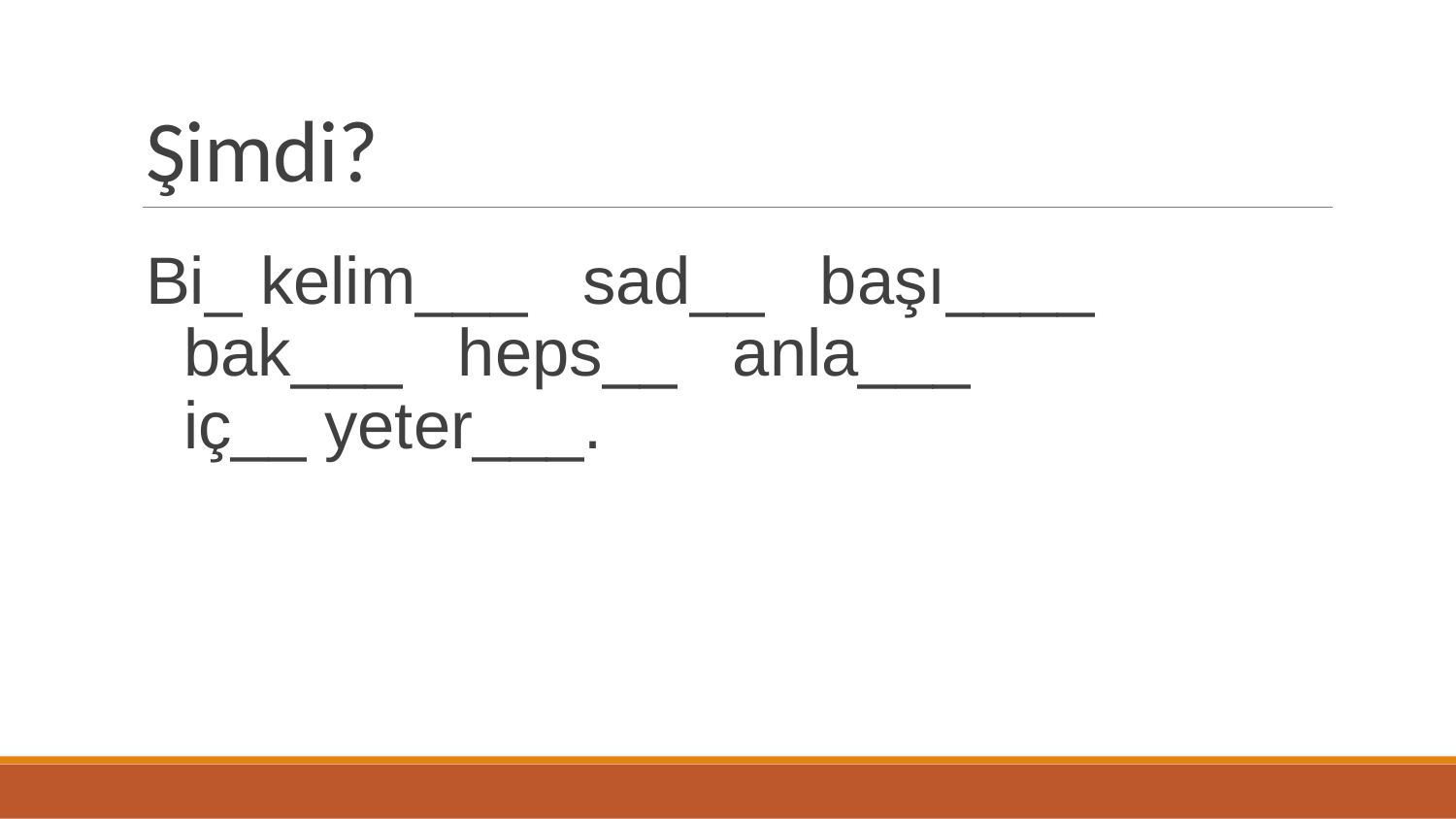

# Şimdi?
Bi_ kelim___   sad__   başı____ bak___   heps__   anla___  iç__ yeter___.